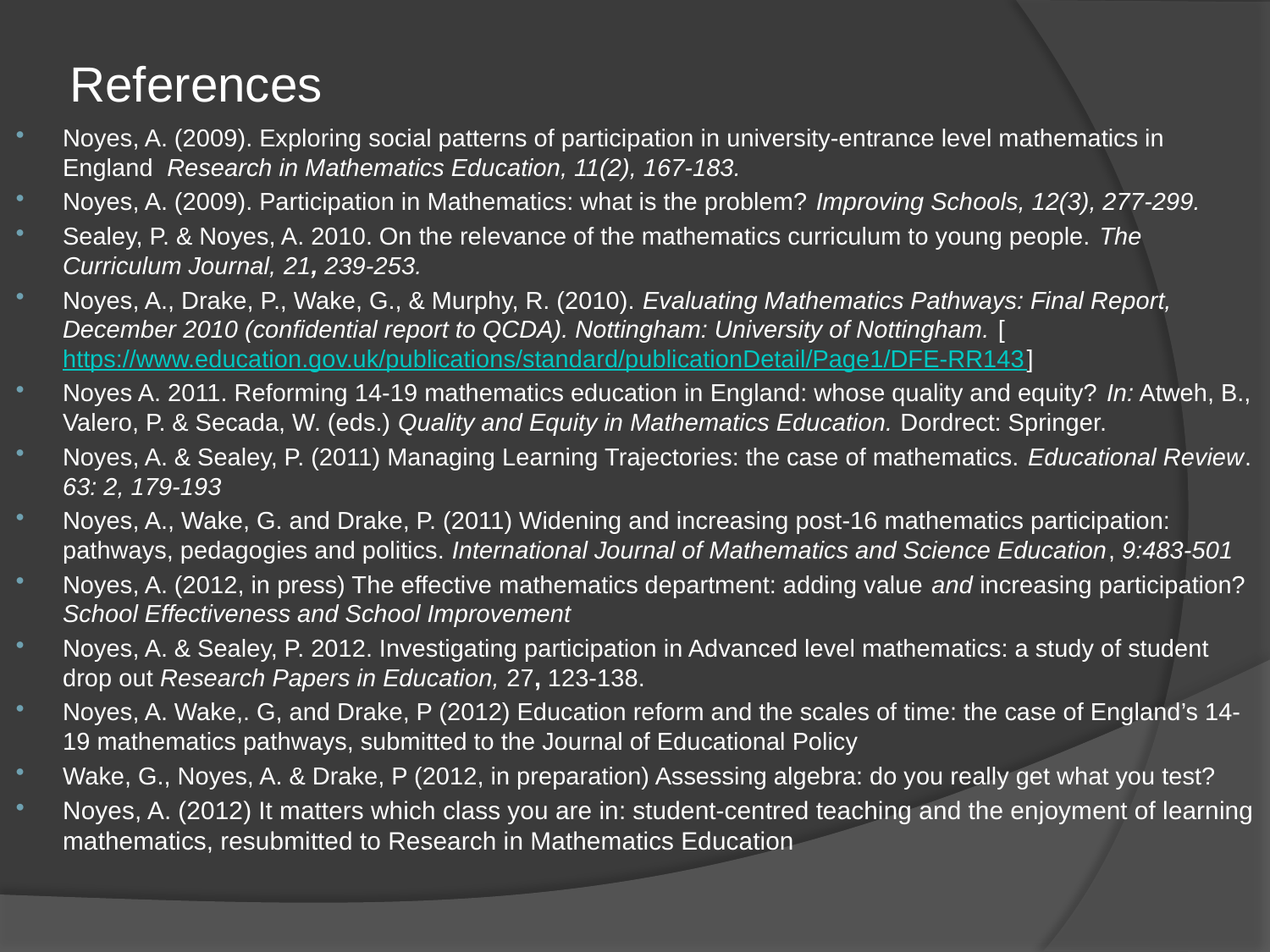

# References
Noyes, A. (2009). Exploring social patterns of participation in university-entrance level mathematics in England  Research in Mathematics Education, 11(2), 167-183.
Noyes, A. (2009). Participation in Mathematics: what is the problem? Improving Schools, 12(3), 277-299.
Sealey, P. & Noyes, A. 2010. On the relevance of the mathematics curriculum to young people. The Curriculum Journal, 21, 239-253.
Noyes, A., Drake, P., Wake, G., & Murphy, R. (2010). Evaluating Mathematics Pathways: Final Report, December 2010 (confidential report to QCDA). Nottingham: University of Nottingham. [https://www.education.gov.uk/publications/standard/publicationDetail/Page1/DFE-RR143]
Noyes A. 2011. Reforming 14-19 mathematics education in England: whose quality and equity? In: Atweh, B., Valero, P. & Secada, W. (eds.) Quality and Equity in Mathematics Education. Dordrect: Springer.
Noyes, A. & Sealey, P. (2011) Managing Learning Trajectories: the case of mathematics. Educational Review. 63: 2, 179-193
Noyes, A., Wake, G. and Drake, P. (2011) Widening and increasing post-16 mathematics participation: pathways, pedagogies and politics. International Journal of Mathematics and Science Education, 9:483-501
Noyes, A. (2012, in press) The effective mathematics department: adding value and increasing participation?  School Effectiveness and School Improvement
Noyes, A. & Sealey, P. 2012. Investigating participation in Advanced level mathematics: a study of student drop out Research Papers in Education, 27, 123-138.
Noyes, A. Wake,. G, and Drake, P (2012) Education reform and the scales of time: the case of England’s 14-19 mathematics pathways, submitted to the Journal of Educational Policy
Wake, G., Noyes, A. & Drake, P (2012, in preparation) Assessing algebra: do you really get what you test?
Noyes, A. (2012) It matters which class you are in: student-centred teaching and the enjoyment of learning mathematics, resubmitted to Research in Mathematics Education